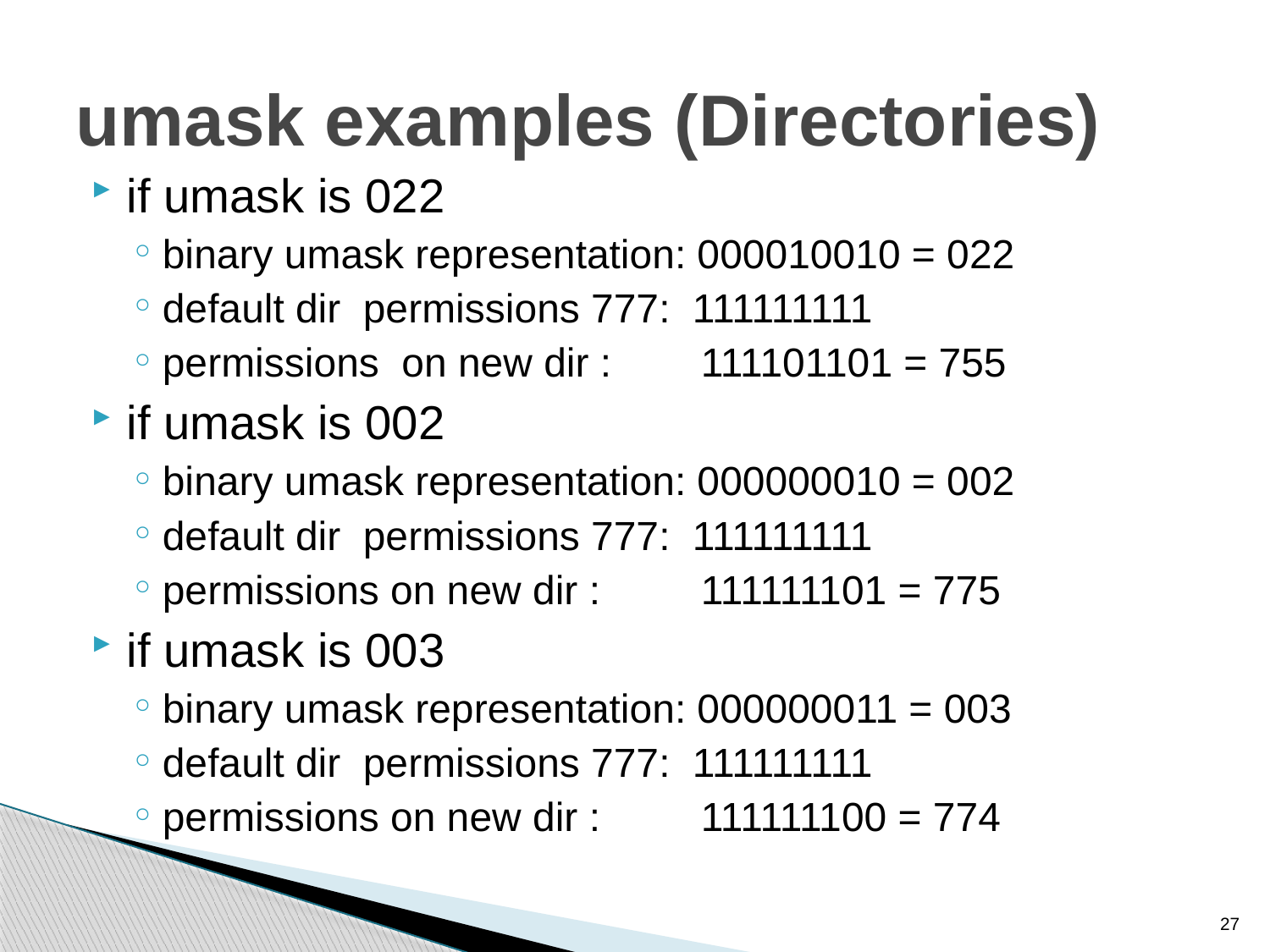

# umask examples (Directories)
if umask is 022
binary umask representation: 000010010 = 022
default dir  permissions 777:  111111111
permissions  on new dir :        111101101 = 755
if umask is 002
binary umask representation: 000000010 = 002
default dir  permissions 777:  111111111
permissions on new dir :         111111101 = 775
if umask is 003
binary umask representation: 000000011 = 003
default dir  permissions 777:  111111111
permissions on new dir :         111111100 = 774
27